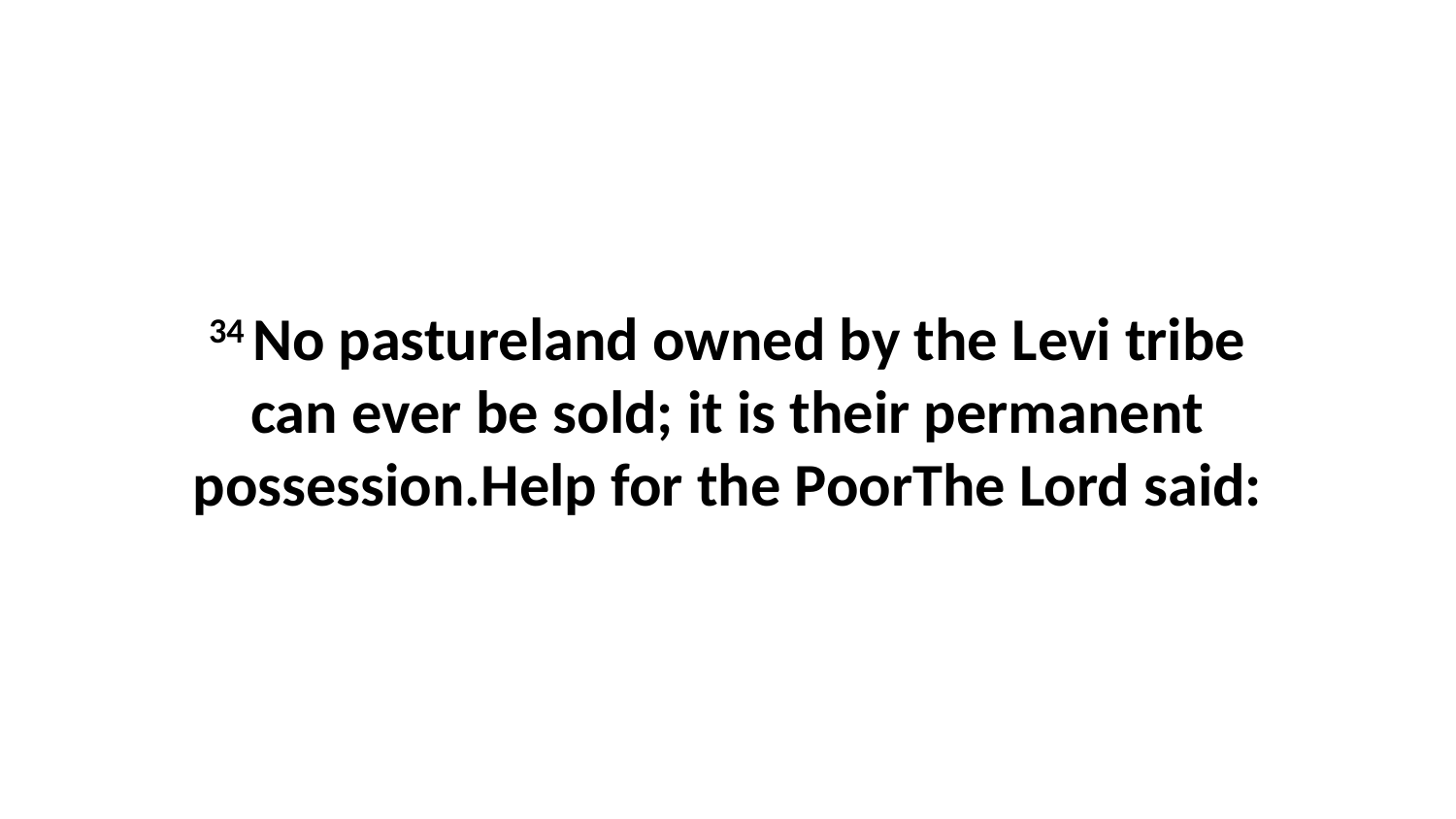

34 No pastureland owned by the Levi tribe can ever be sold; it is their permanent possession.Help for the PoorThe Lord said: